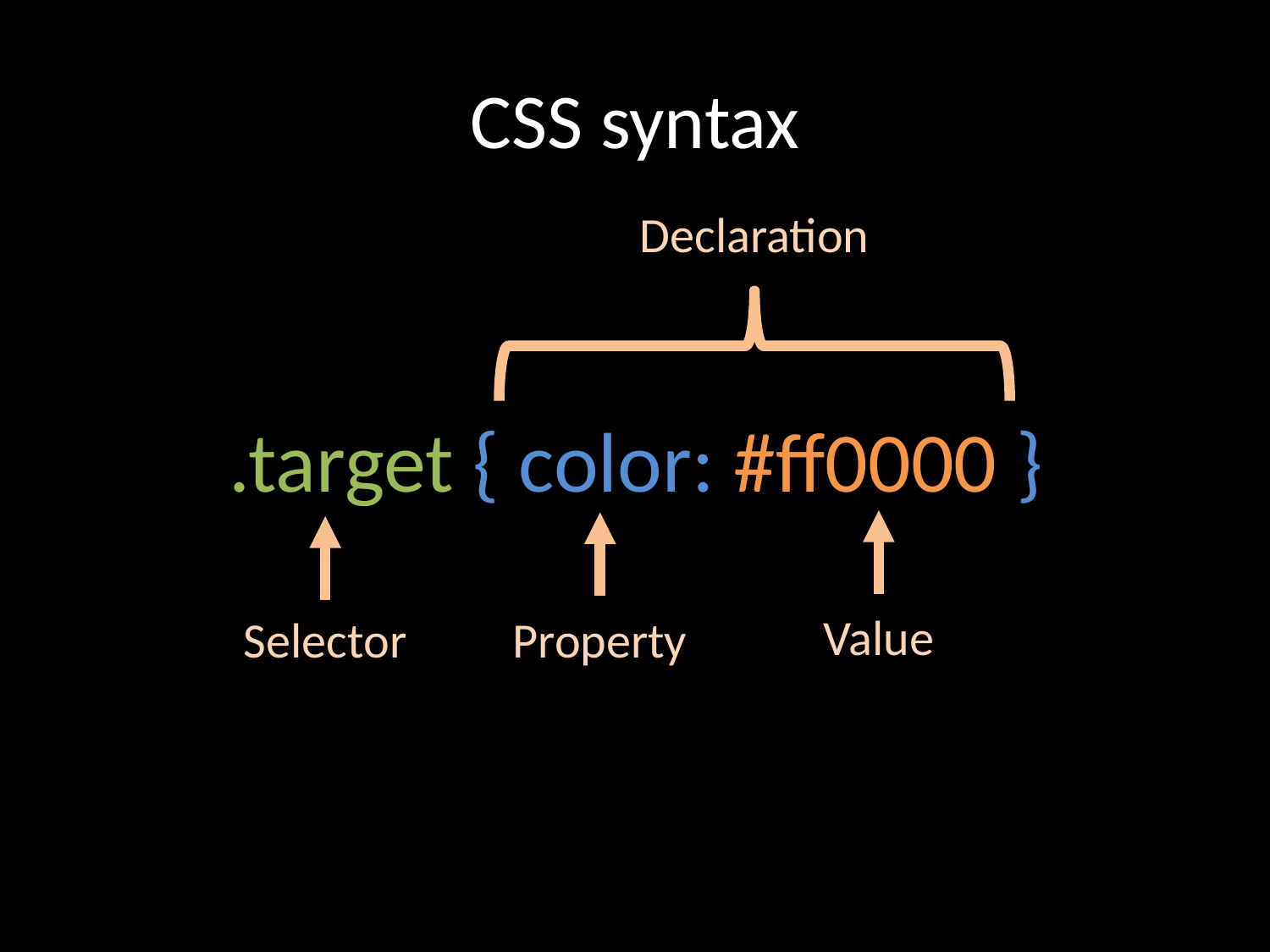

# CSS syntax

Declaration
.target { color: #ff0000 }
Value
Selector
Property